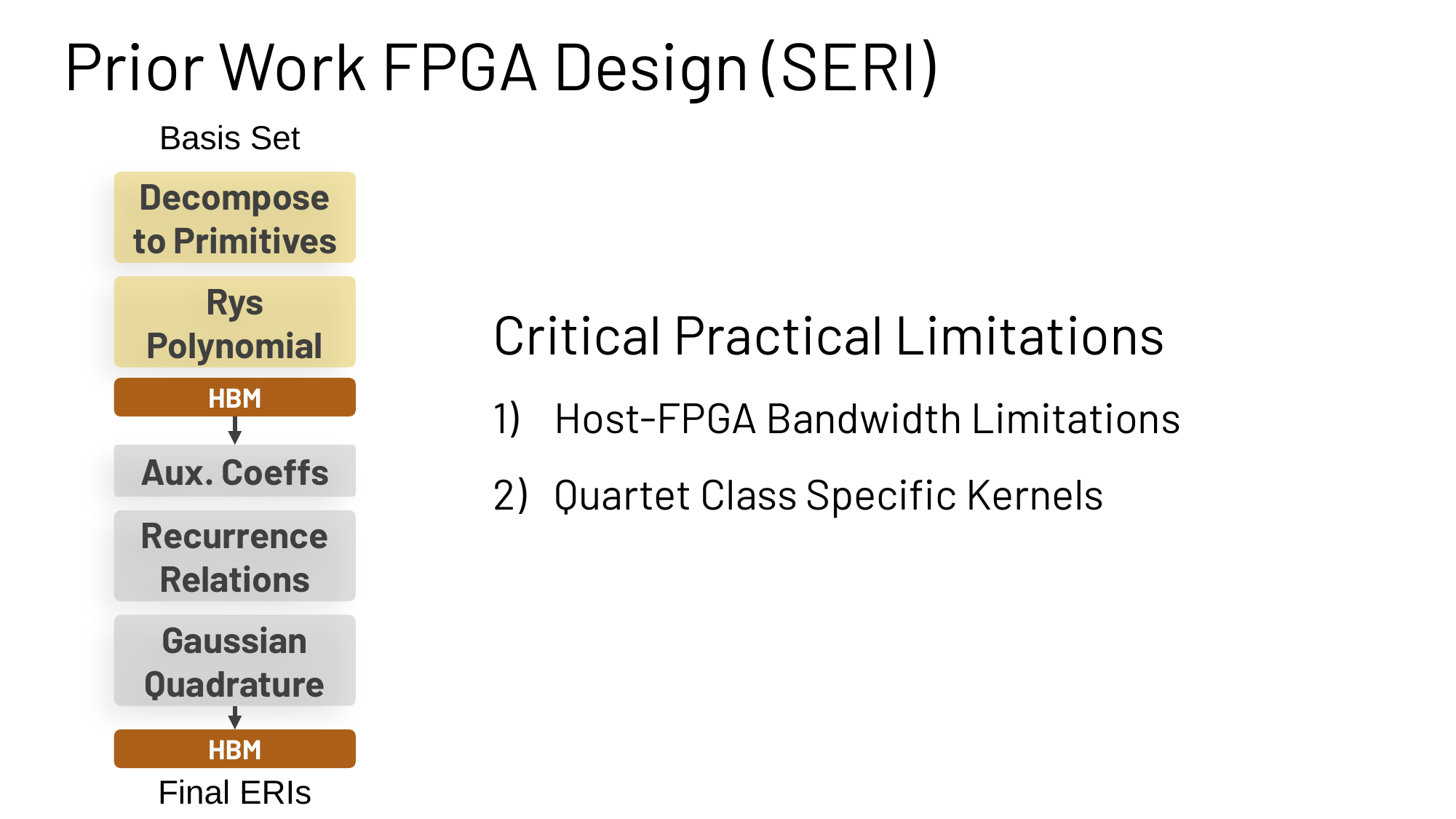

Prior Work FPGA Design (SERI)
Basis Set
Decompose to Primitives
Rys Polynomial
Critical Practical Limitations
Host-FPGA Bandwidth Limitations
Quartet Class Specific Kernels
HBM
Aux. Coeffs
Recurrence Relations
Gaussian Quadrature
HBM
Final ERIs